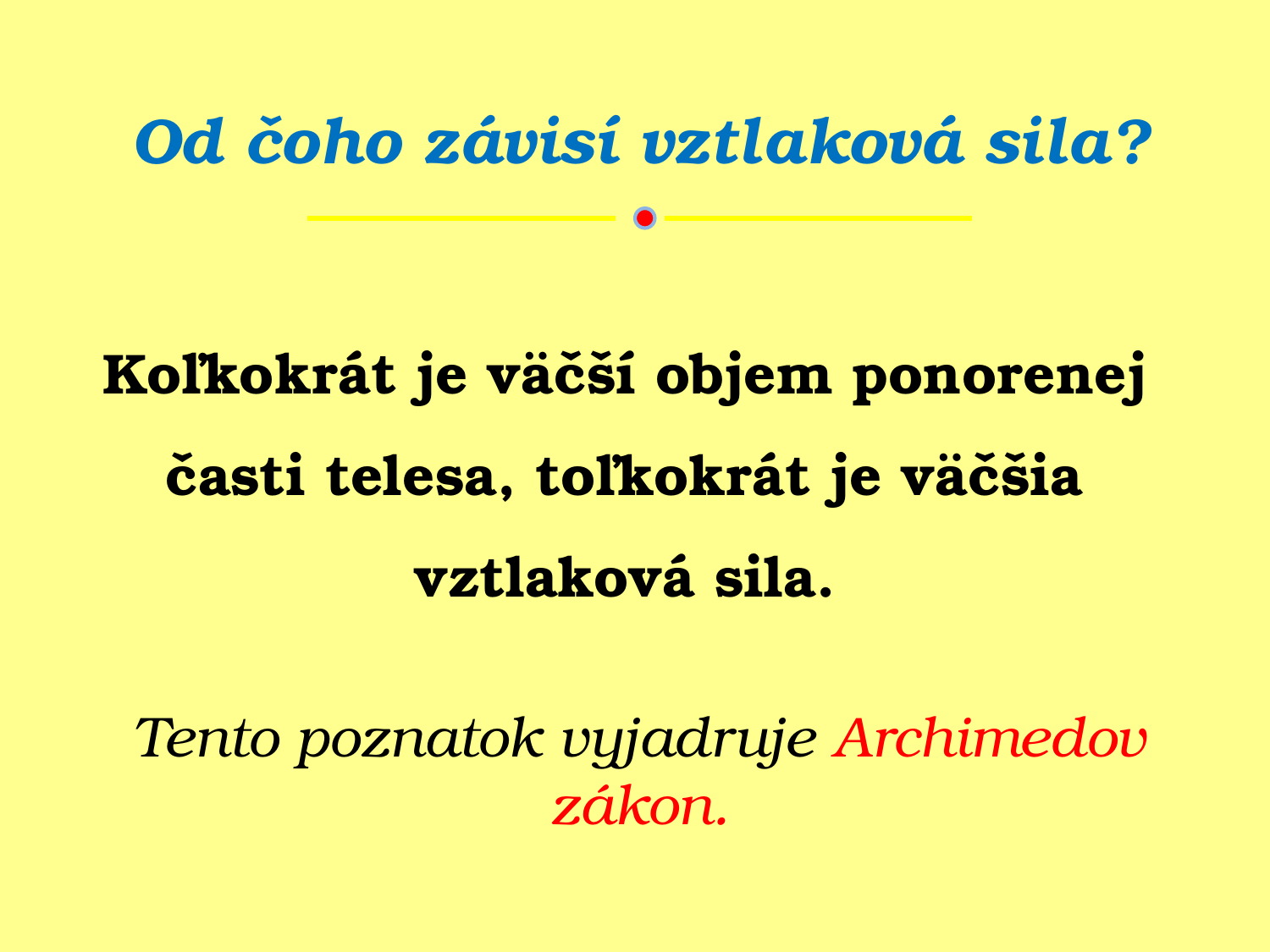

# Od čoho závisí vztlaková sila?

Koľkokrát je väčší objem ponorenej časti telesa, toľkokrát je väčšia vztlaková sila.
Tento poznatok vyjadruje Archimedov zákon.